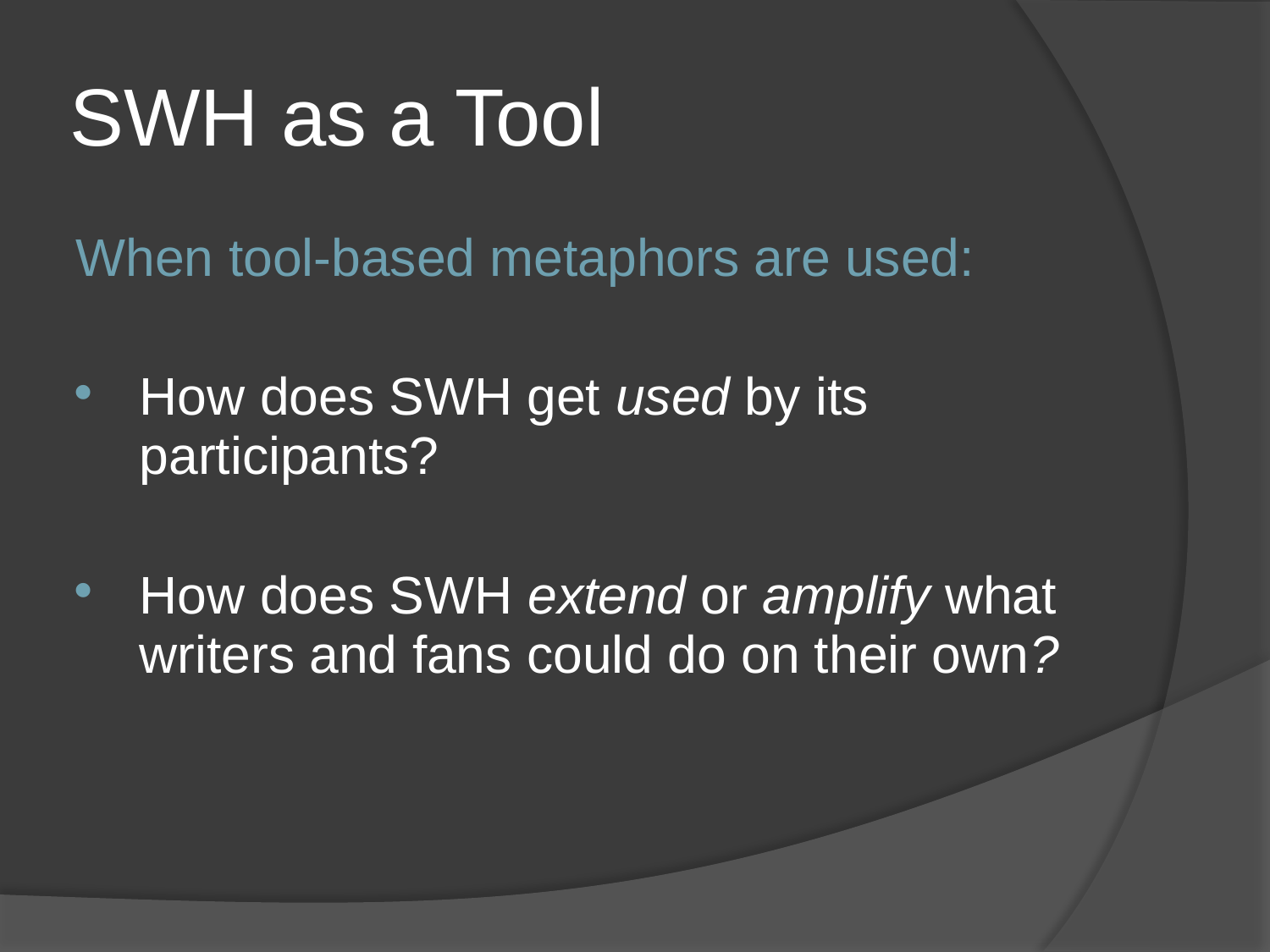

# SWH as a Tool
When tool-based metaphors are used:

How does SWH get used by its participants?

How does SWH extend or amplify what writers and fans could do on their own?